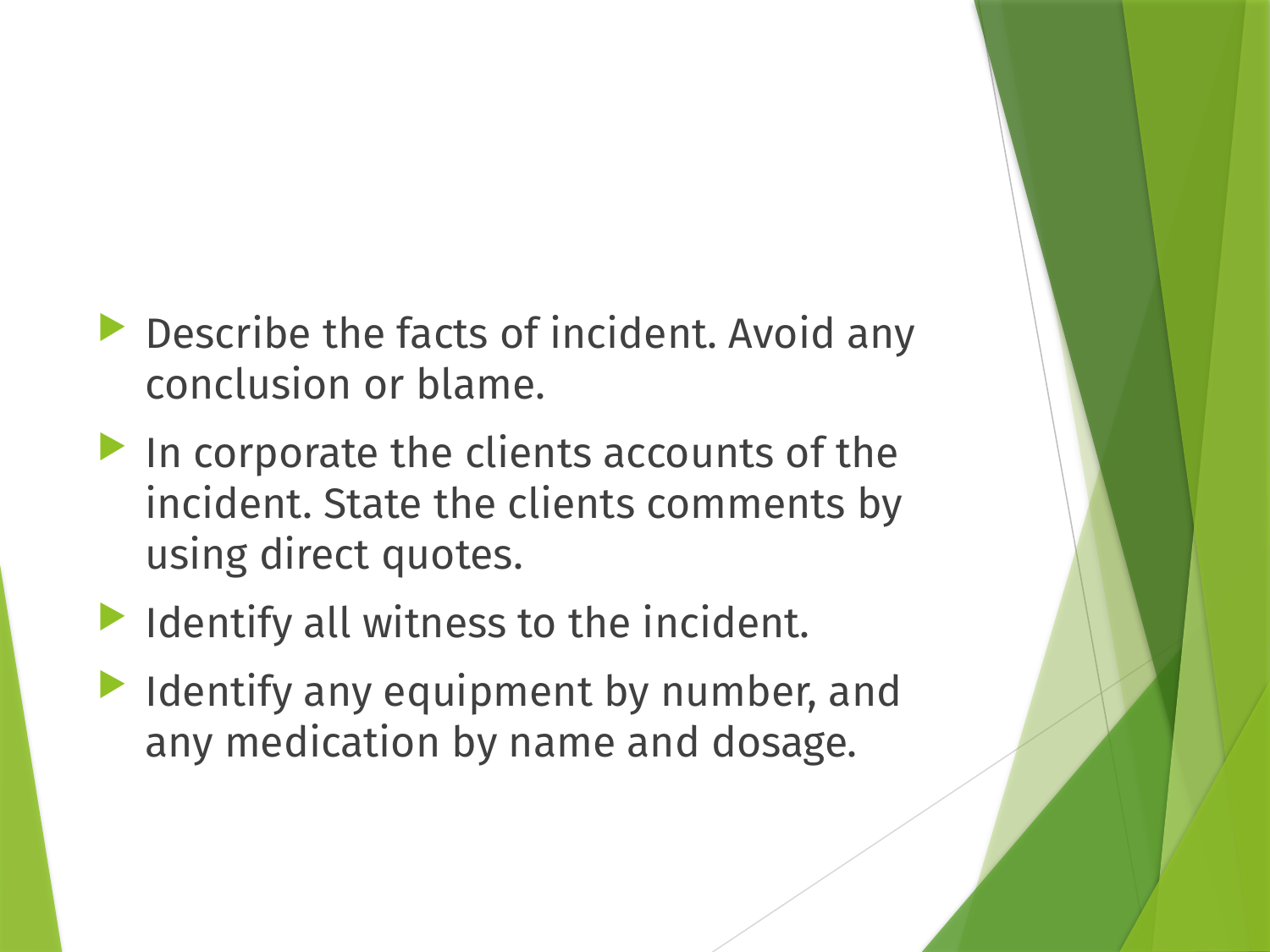

#
Describe the facts of incident. Avoid any conclusion or blame.
In corporate the clients accounts of the incident. State the clients comments by using direct quotes.
Identify all witness to the incident.
Identify any equipment by number, and any medication by name and dosage.